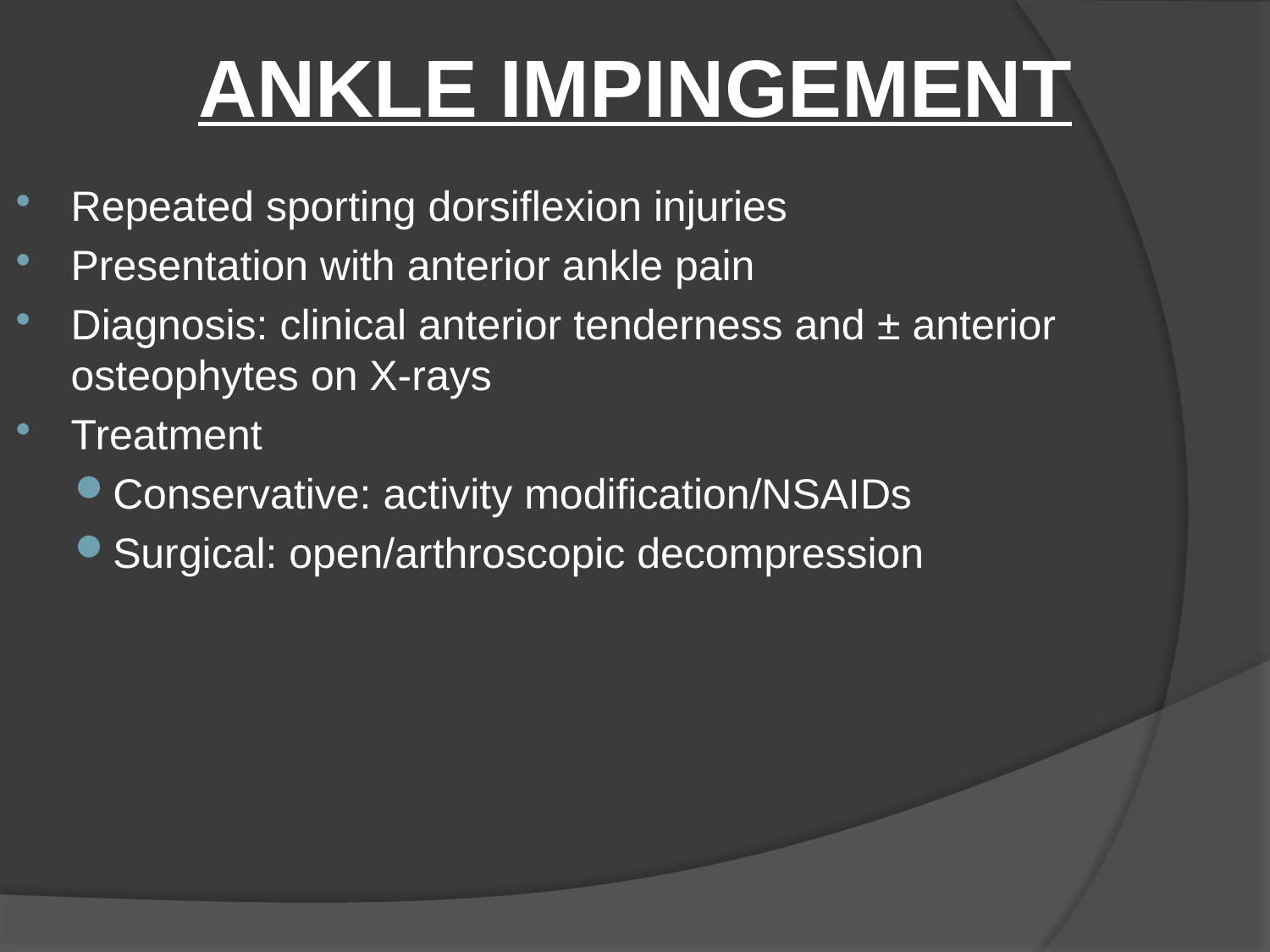

# ANKLE IMPINGEMENT
Repeated sporting dorsiflexion injuries
Presentation with anterior ankle pain
Diagnosis: clinical anterior tenderness and ± anterior osteophytes on X-rays
Treatment
Conservative: activity modification/NSAIDs
Surgical: open/arthroscopic decompression